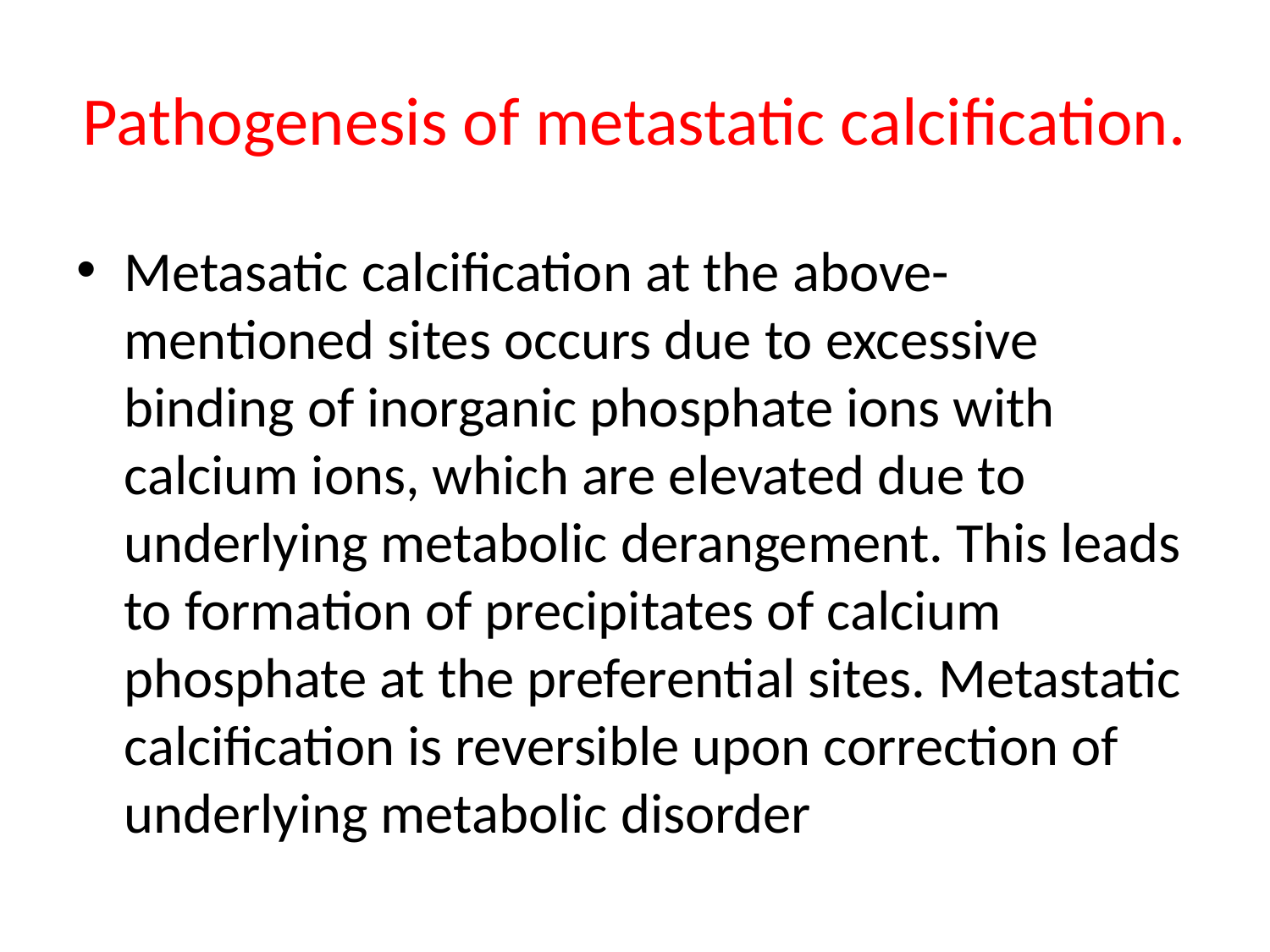

# Pathogenesis of metastatic calcification.
Metasatic calcification at the above-mentioned sites occurs due to excessive binding of inorganic phosphate ions with calcium ions, which are elevated due to underlying metabolic derangement. This leads to formation of precipitates of calcium phosphate at the preferential sites. Metastatic calcification is reversible upon correction of underlying metabolic disorder